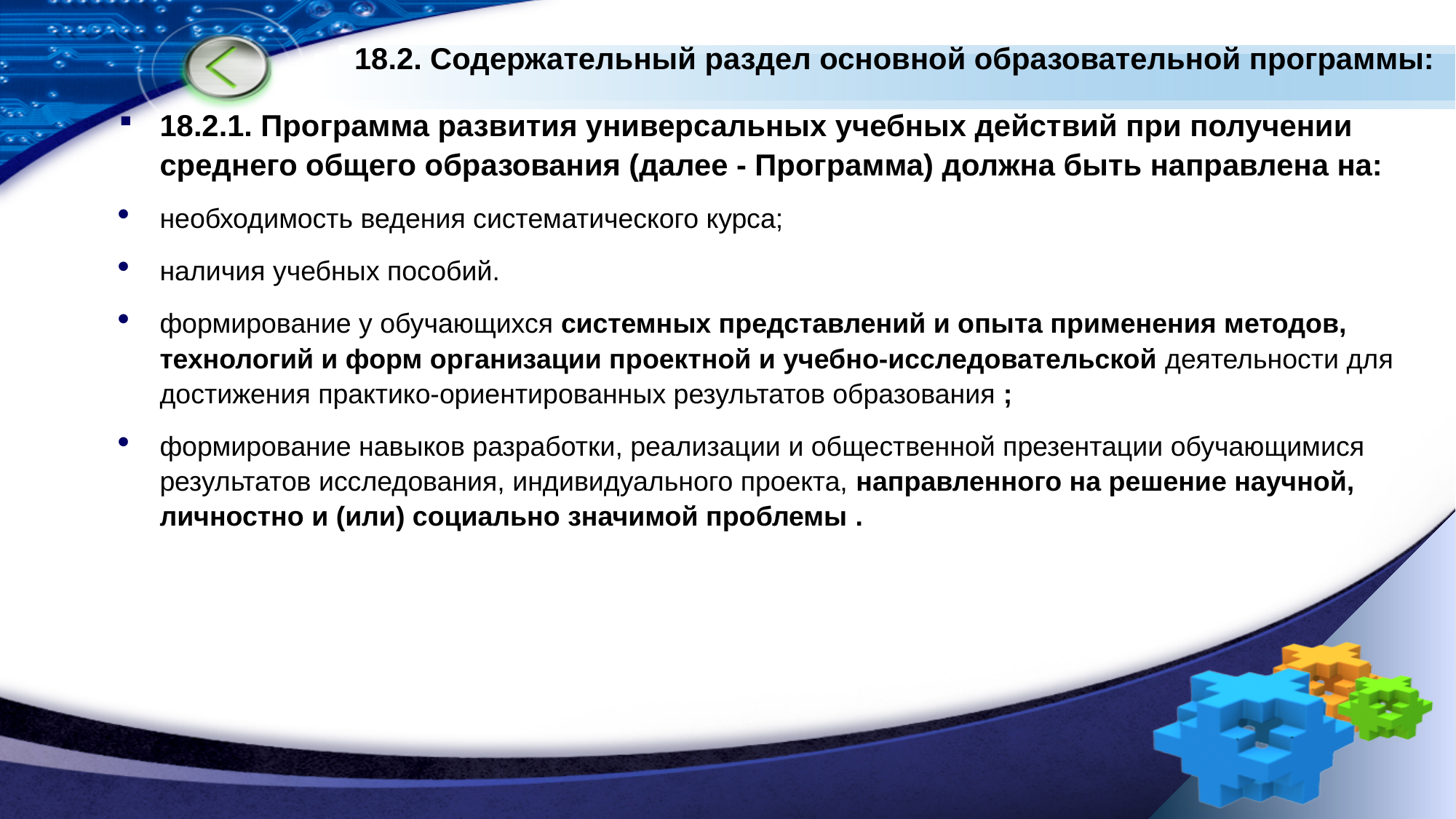

# 18.2. Содержательный раздел основной образовательной программы:
18.2.1. Программа развития универсальных учебных действий при получении среднего общего образования (далее - Программа) должна быть направлена на:
необходимость ведения систематического курса;
наличия учебных пособий.
формирование у обучающихся системных представлений и опыта применения методов, технологий и форм организации проектной и учебно-исследовательской деятельности для достижения практико-ориентированных результатов образования ;
формирование навыков разработки, реализации и общественной презентации обучающимися результатов исследования, индивидуального проекта, направленного на решение научной, личностно и (или) социально значимой проблемы .